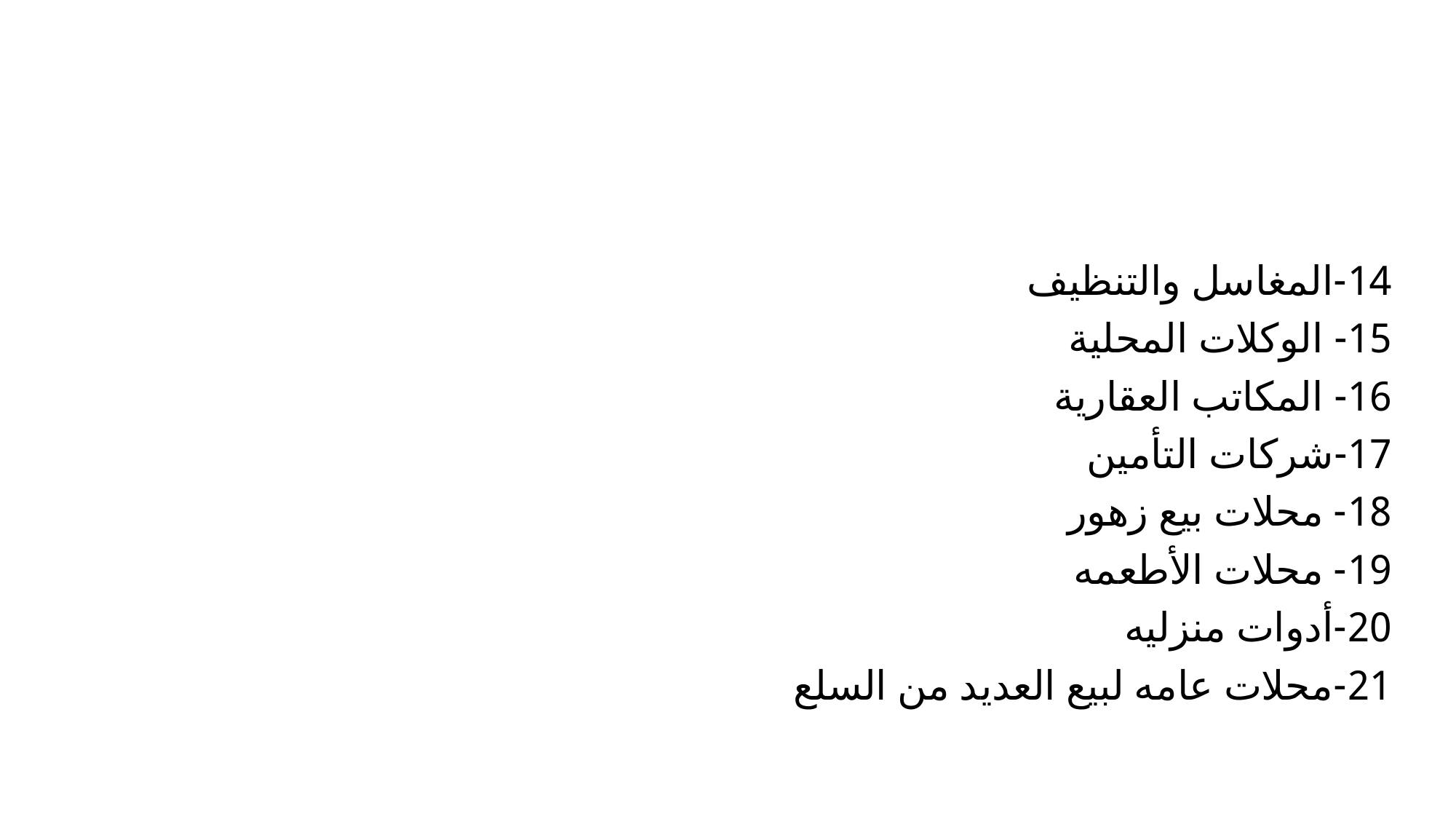

14-المغاسل والتنظيف
15- الوكلات المحلية
16- المكاتب العقارية
17-شركات التأمين
18- محلات بيع زهور
19- محلات الأطعمه
20-أدوات منزليه
21-محلات عامه لبيع العديد من السلع